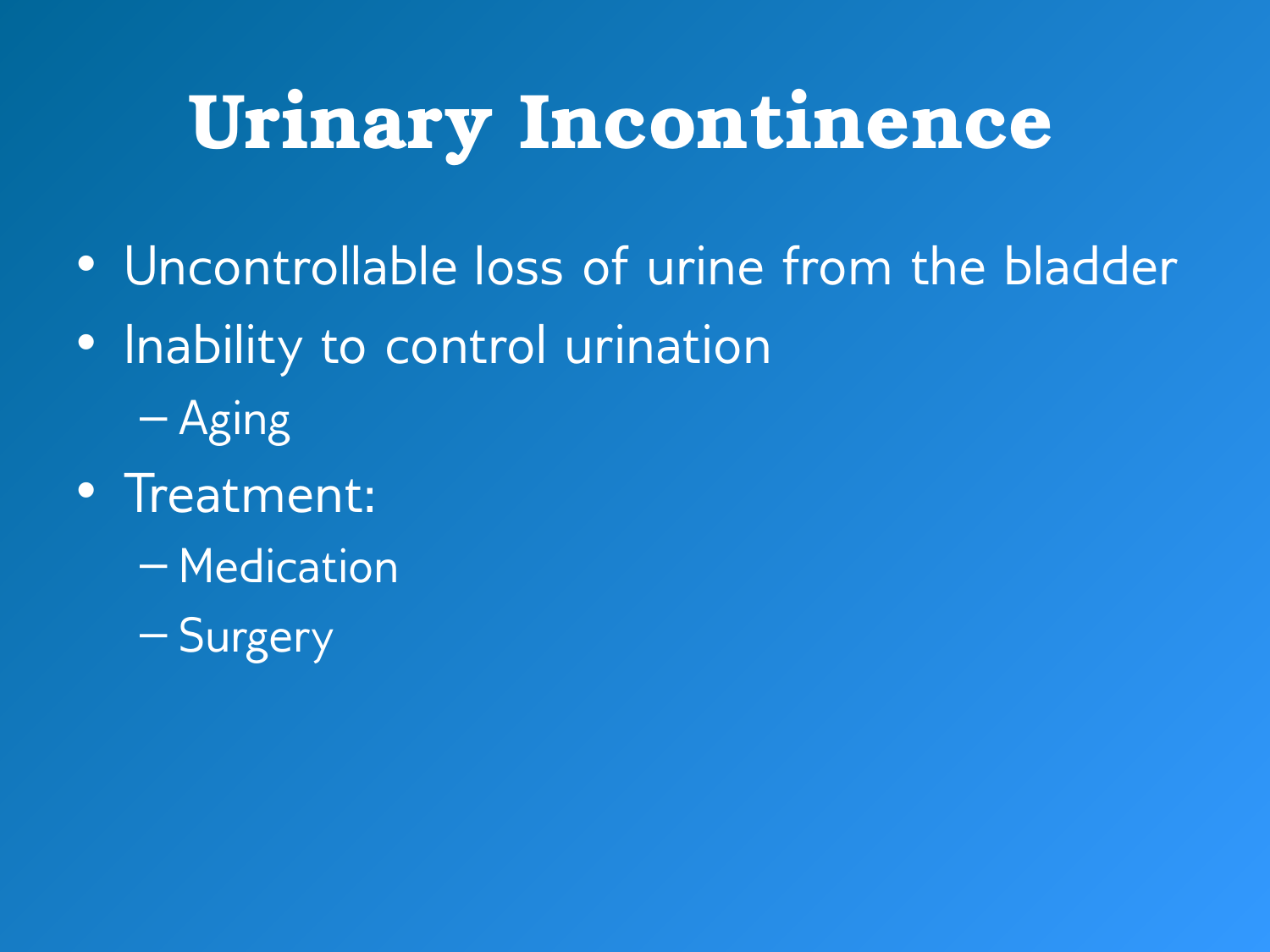

# Urinary Incontinence
Uncontrollable loss of urine from the bladder
Inability to control urination
Aging
Treatment:
Medication
Surgery